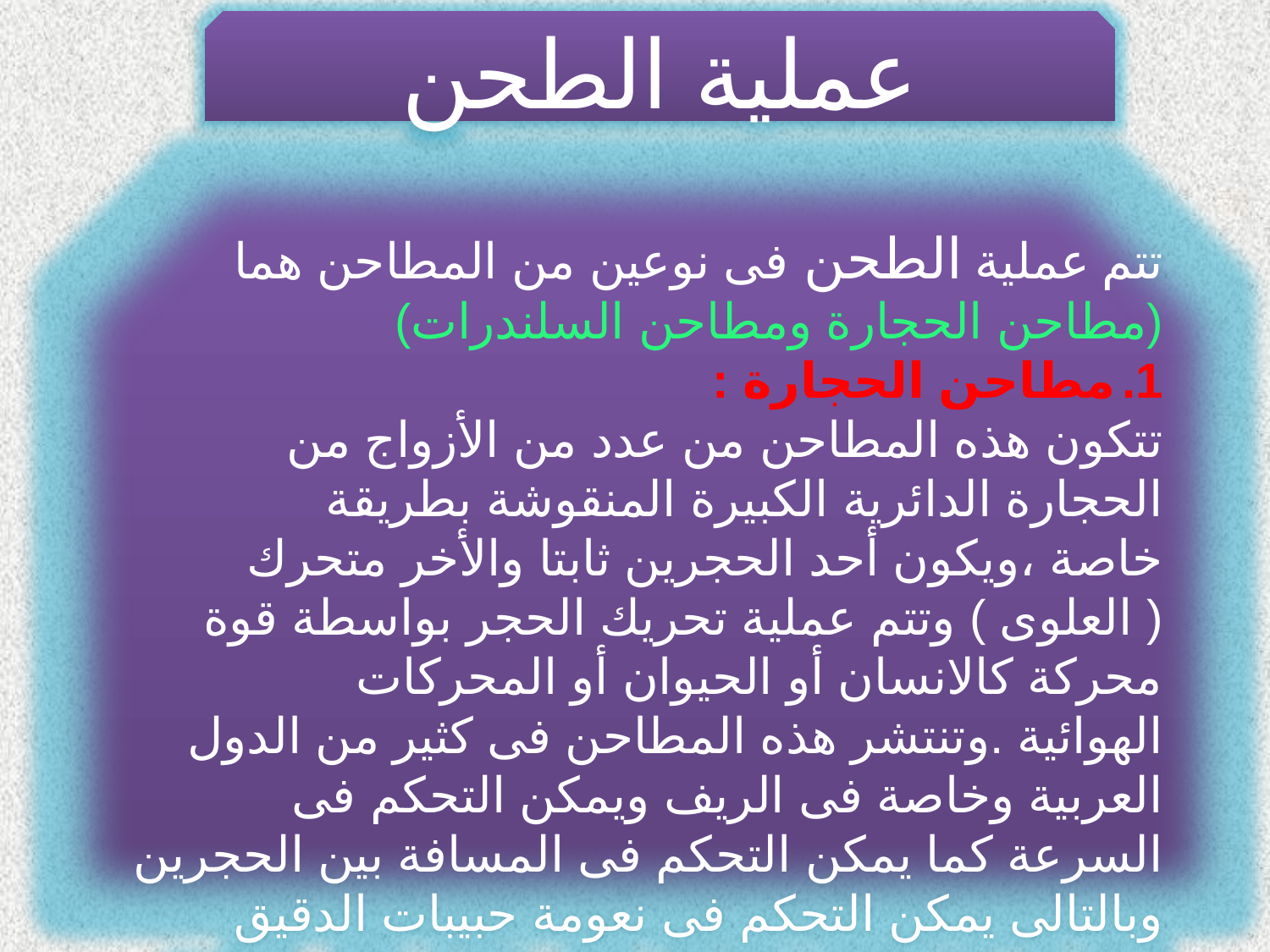

عملية الطحن
تتم عملية الطحن فى نوعين من المطاحن هما (مطاحن الحجارة ومطاحن السلندرات)
مطاحن الحجارة :
تتكون هذه المطاحن من عدد من الأزواج من الحجارة الدائرية الكبيرة المنقوشة بطريقة خاصة ،ويكون أحد الحجرين ثابتا والأخر متحرك ( العلوى ) وتتم عملية تحريك الحجر بواسطة قوة محركة كالانسان أو الحيوان أو المحركات الهوائية .وتنتشر هذه المطاحن فى كثير من الدول العربية وخاصة فى الريف ويمكن التحكم فى السرعة كما يمكن التحكم فى المسافة بين الحجرين وبالتالى يمكن التحكم فى نعومة حبيبات الدقيق الناتجة .ويتم الغاء هذه المطاحن تدريحيا فى المدن المصرية لصعوبة السيطرة عليها .